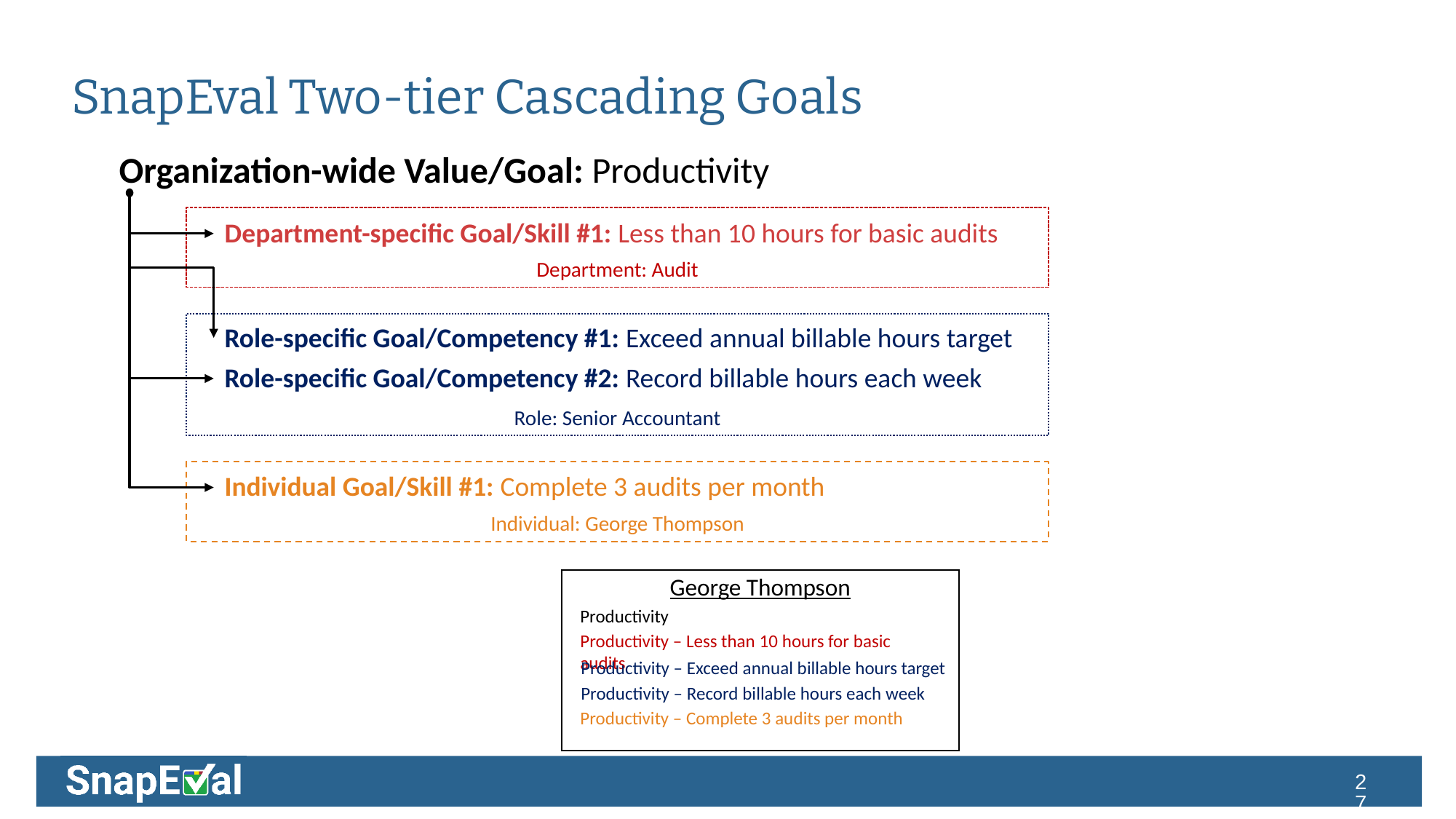

# SnapEval Two-tier Cascading Goals
Organization-wide Value/Goal: Productivity

Department: Audit
Department-specific Goal/Skill #1: Less than 10 hours for basic audits
Role: Senior Accountant
Role-specific Goal/Competency #1: Exceed annual billable hours target
Role-specific Goal/Competency #2: Record billable hours each week
Individual: George Thompson
Individual Goal/Skill #1: Complete 3 audits per month
George Thompson
Productivity
Productivity – Less than 10 hours for basic audits
Productivity – Exceed annual billable hours target
Productivity – Record billable hours each week
Productivity – Complete 3 audits per month
27